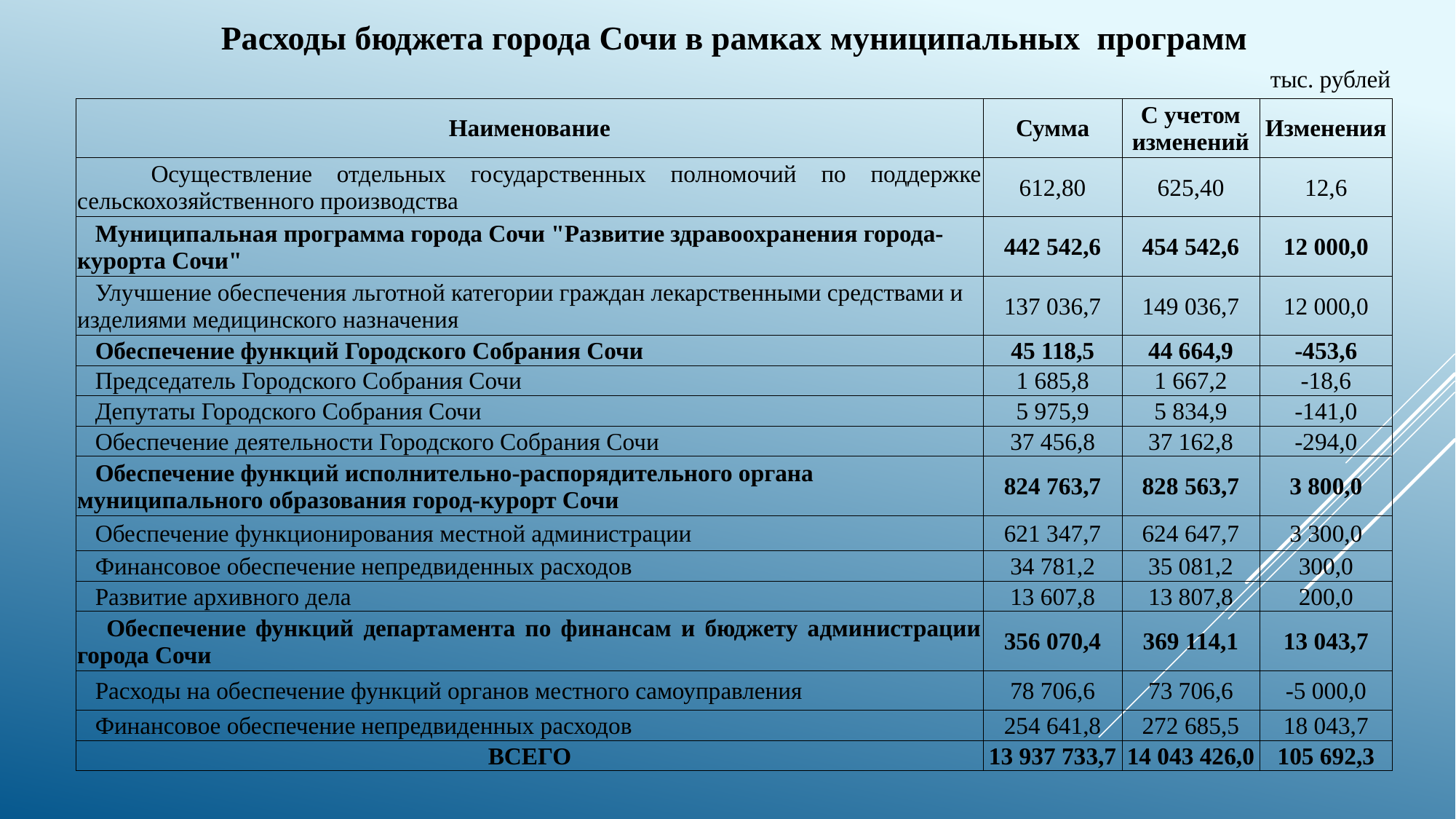

Расходы бюджета города Сочи в рамках муниципальных  программ
тыс. рублей
| Наименование | Сумма | С учетом изменений | Изменения |
| --- | --- | --- | --- |
| Осуществление отдельных государственных полномочий по поддержке сельскохозяйственного производства | 612,80 | 625,40 | 12,6 |
| Муниципальная программа города Сочи "Развитие здравоохранения города-курорта Сочи" | 442 542,6 | 454 542,6 | 12 000,0 |
| Улучшение обеспечения льготной категории граждан лекарственными средствами и изделиями медицинского назначения | 137 036,7 | 149 036,7 | 12 000,0 |
| Обеспечение функций Городского Собрания Сочи | 45 118,5 | 44 664,9 | -453,6 |
| Председатель Городского Собрания Сочи | 1 685,8 | 1 667,2 | -18,6 |
| Депутаты Городского Собрания Сочи | 5 975,9 | 5 834,9 | -141,0 |
| Обеспечение деятельности Городского Собрания Сочи | 37 456,8 | 37 162,8 | -294,0 |
| Обеспечение функций исполнительно-распорядительного органа муниципального образования город-курорт Сочи | 824 763,7 | 828 563,7 | 3 800,0 |
| Обеспечение функционирования местной администрации | 621 347,7 | 624 647,7 | 3 300,0 |
| Финансовое обеспечение непредвиденных расходов | 34 781,2 | 35 081,2 | 300,0 |
| Развитие архивного дела | 13 607,8 | 13 807,8 | 200,0 |
| Обеспечение функций департамента по финансам и бюджету администрации города Сочи | 356 070,4 | 369 114,1 | 13 043,7 |
| Расходы на обеспечение функций органов местного самоуправления | 78 706,6 | 73 706,6 | -5 000,0 |
| Финансовое обеспечение непредвиденных расходов | 254 641,8 | 272 685,5 | 18 043,7 |
| ВСЕГО | 13 937 733,7 | 14 043 426,0 | 105 692,3 |